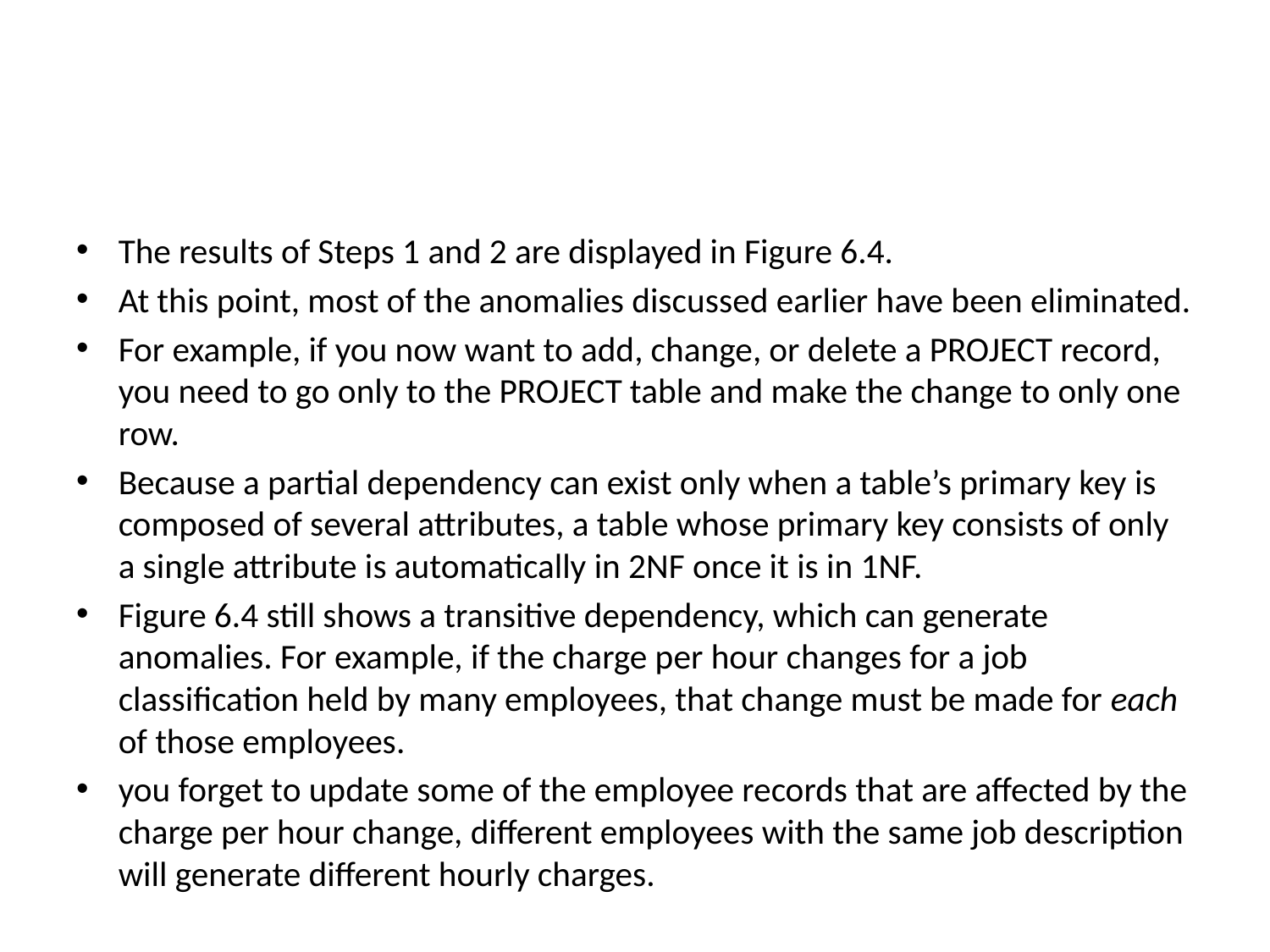

#
The results of Steps 1 and 2 are displayed in Figure 6.4.
At this point, most of the anomalies discussed earlier have been eliminated.
For example, if you now want to add, change, or delete a PROJECT record, you need to go only to the PROJECT table and make the change to only one row.
Because a partial dependency can exist only when a table’s primary key is composed of several attributes, a table whose primary key consists of only a single attribute is automatically in 2NF once it is in 1NF.
Figure 6.4 still shows a transitive dependency, which can generate anomalies. For example, if the charge per hour changes for a job classification held by many employees, that change must be made for each of those employees.
you forget to update some of the employee records that are affected by the charge per hour change, different employees with the same job description will generate different hourly charges.